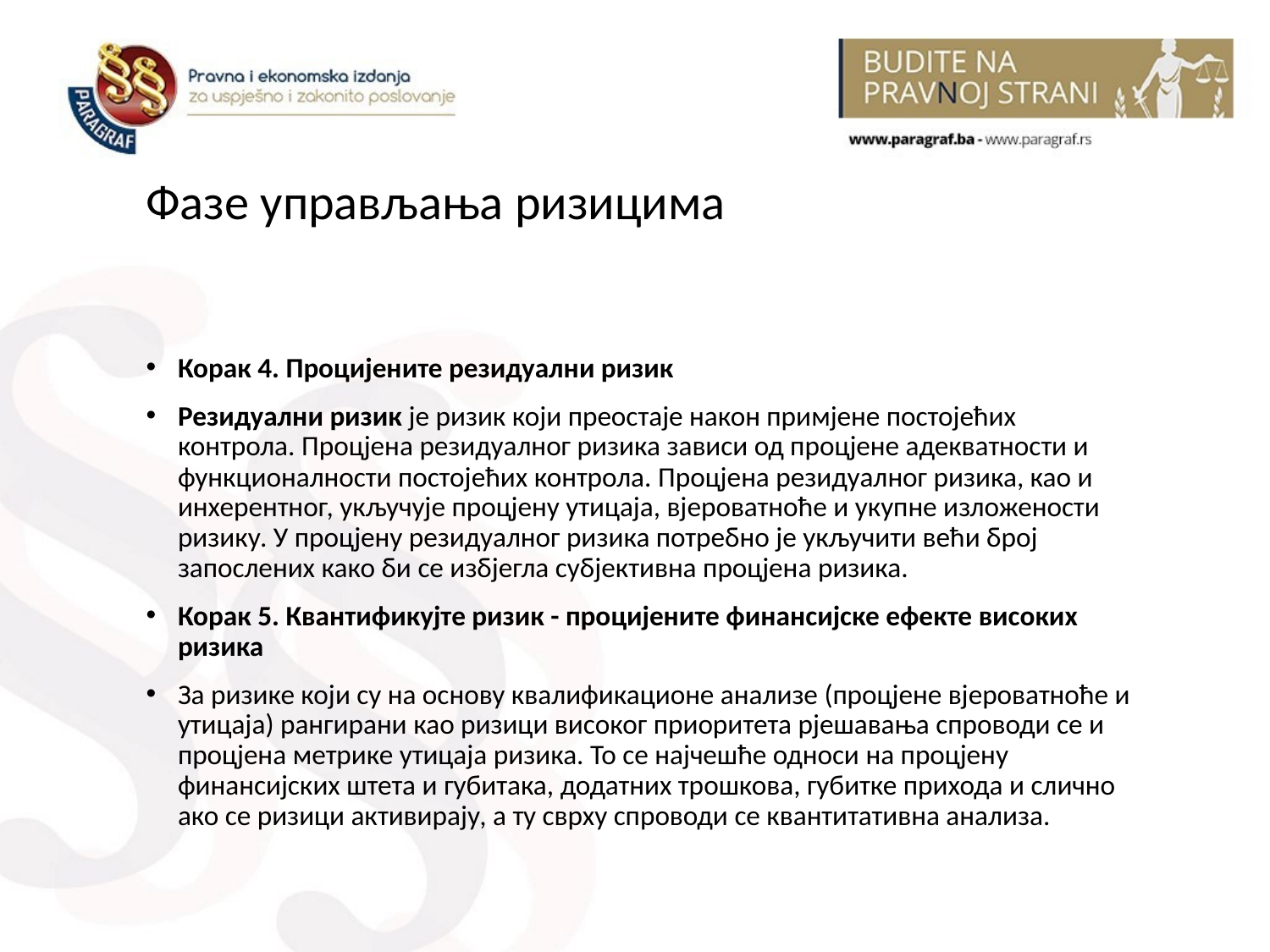

# Фазе управљања ризицима
Корак 4. Процијените резидуални ризик
Резидуални ризик је ризик који преостаје након примјене постојећих контрола. Процјена резидуалног ризика зависи од процјене адекватности и функционалности постојећих контрола. Процјена резидуалног ризика, као и инхерентног, укључује процјену утицаја, вјероватноће и укупне изложености ризику. У процјену резидуалног ризика потребно је укључити већи број запослених како би се избјегла субјективна процјена ризика.
Корак 5. Квантификујте ризик - процијените финансијске ефекте високих ризика
За ризике који су на основу квалификационе анализе (процјене вјероватноће и утицаја) рангирани као ризици високог приоритета рјешавања спроводи се и процјена метрике утицаја ризика. То се најчешће односи на процјену финансијских штета и губитака, додатних трошкова, губитке прихода и слично ако се ризици активирају, а ту сврху спроводи се квантитативна анализа.